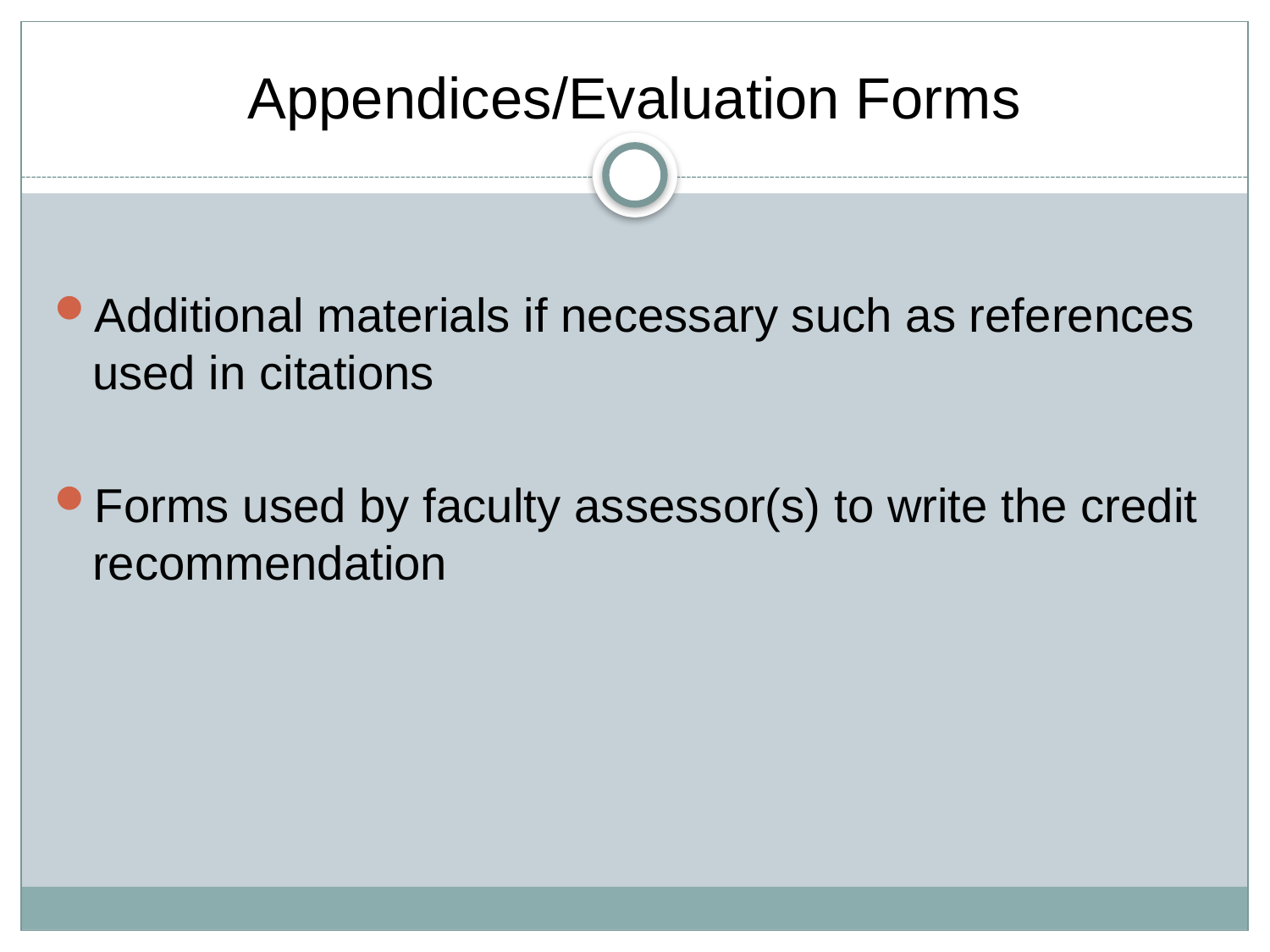

# Appendices/Evaluation Forms

Additional materials if necessary such as references used in citations

Forms used by faculty assessor(s) to write the credit recommendation